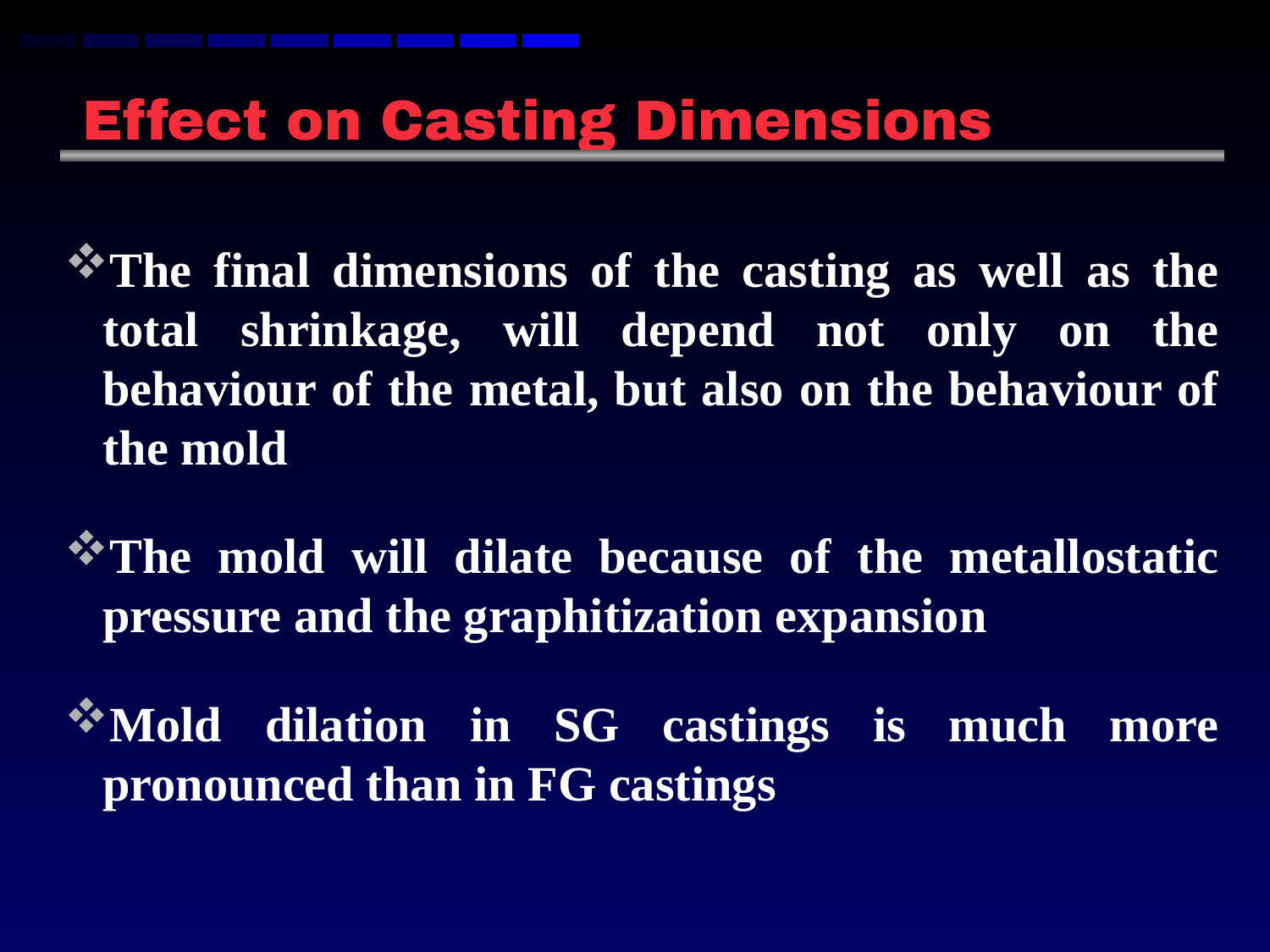

Effect on Casting Dimensions

The final dimensions of the casting as well as the total shrinkage, will depend not only on the behaviour of the metal, but also on the behaviour of the mold
The mold will dilate because of the metallostatic pressure and the graphitization expansion
Mold dilation in SG castings is much more pronounced than in FG castings